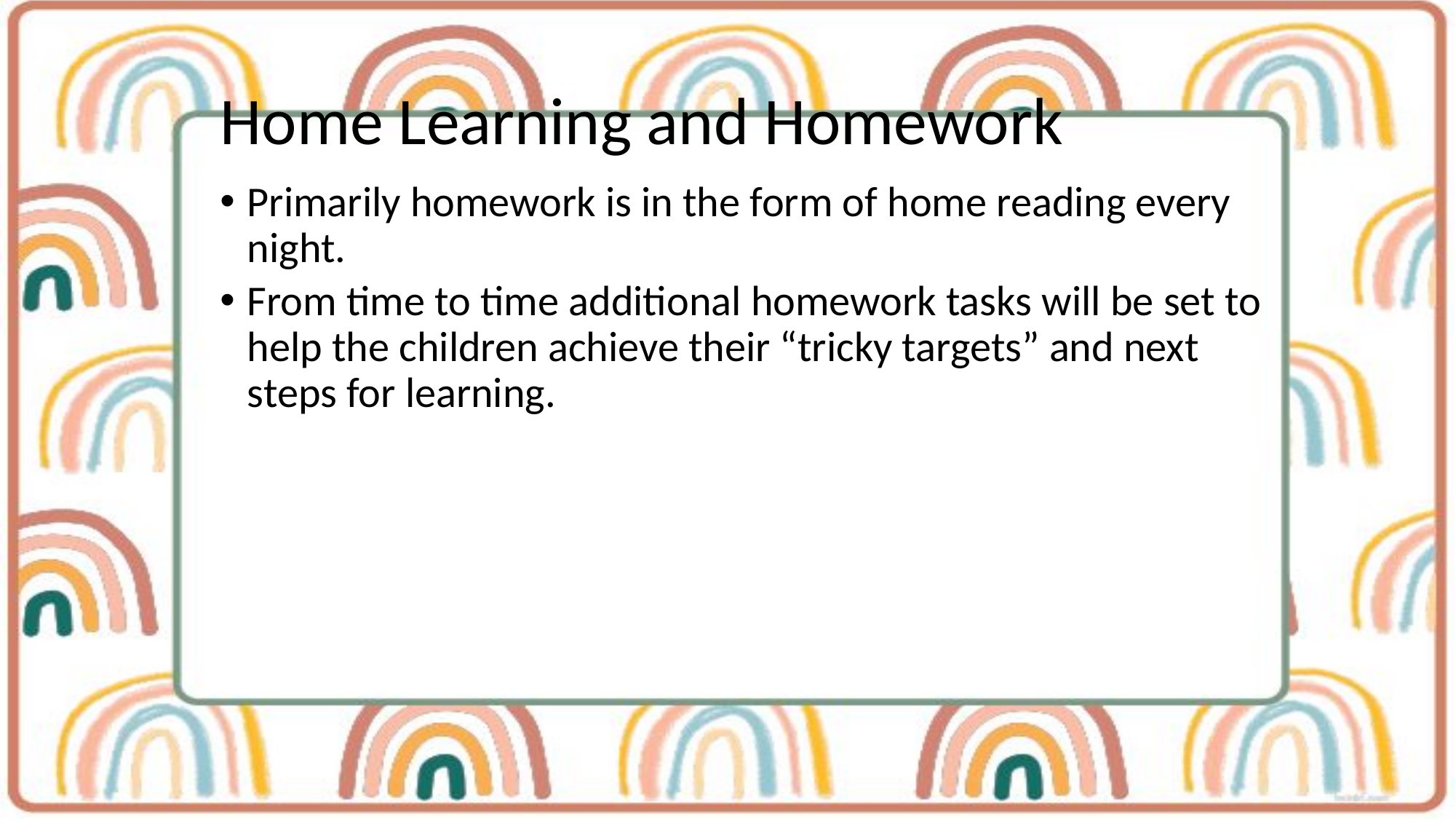

# Home Learning and Homework
Primarily homework is in the form of home reading every night.
From time to time additional homework tasks will be set to help the children achieve their “tricky targets” and next steps for learning.